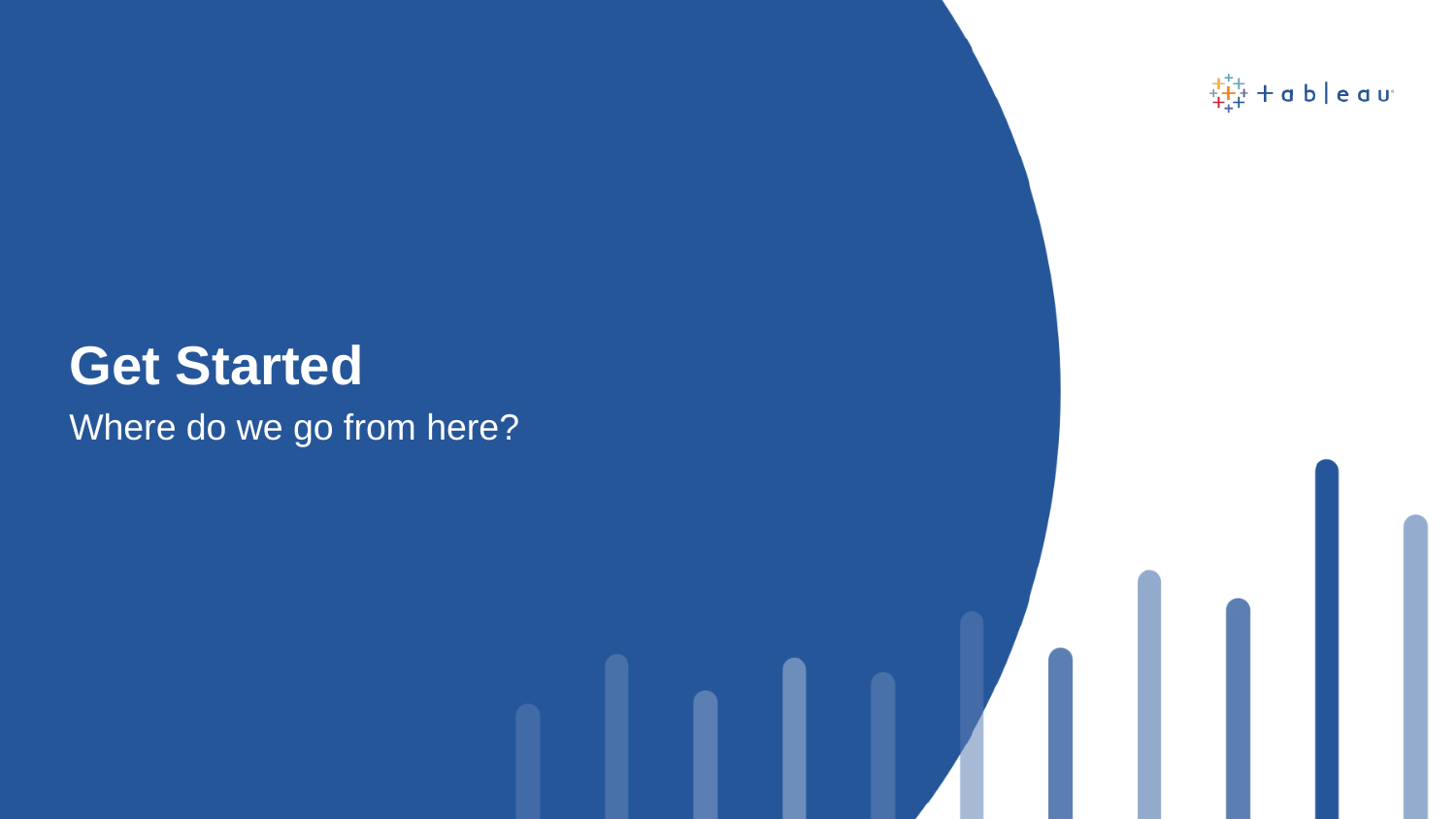

# Get Started
Where do we go from here?